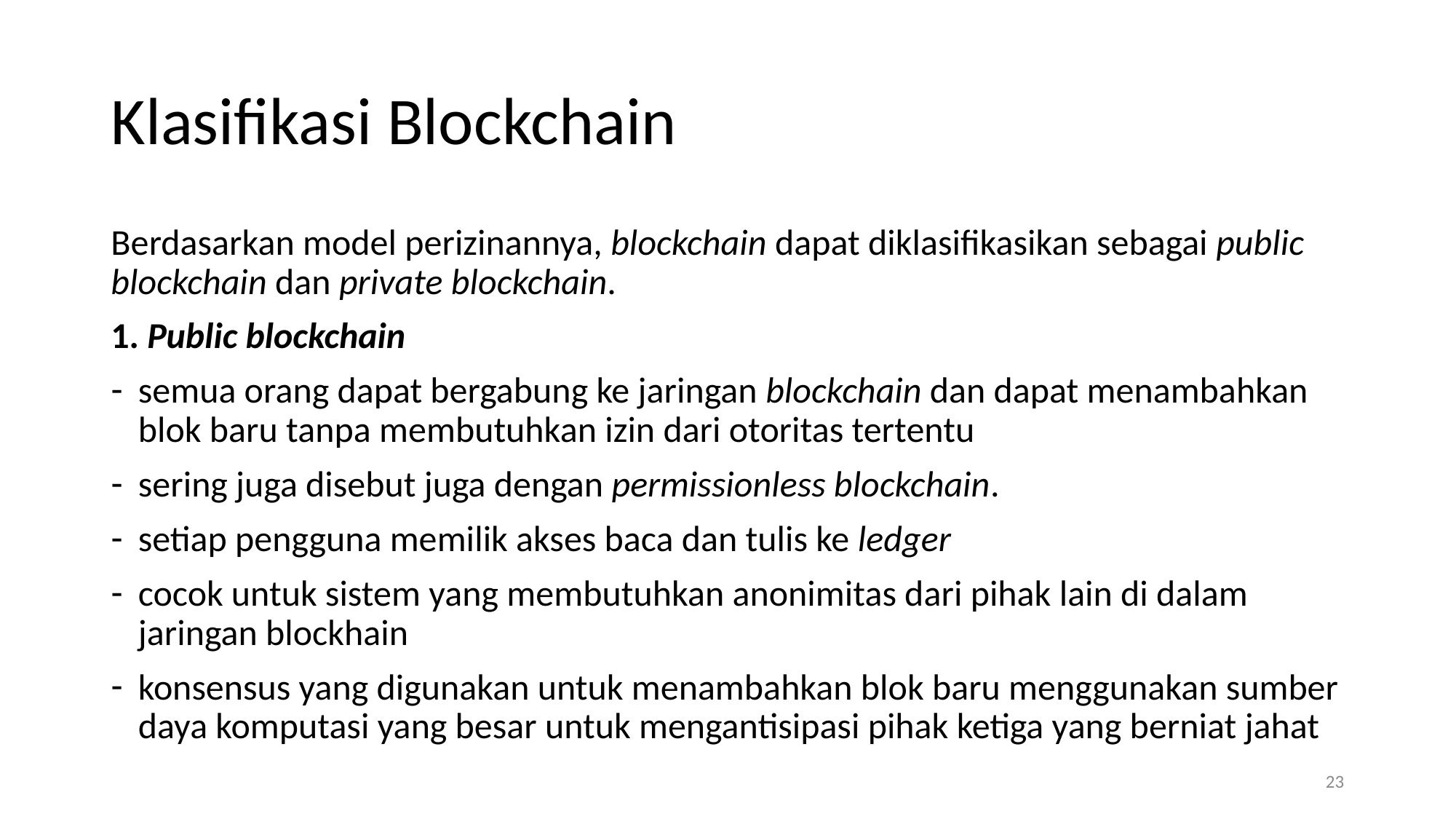

# Klasifikasi Blockchain
Berdasarkan model perizinannya, blockchain dapat diklasifikasikan sebagai public blockchain dan private blockchain.
1. Public blockchain
semua orang dapat bergabung ke jaringan blockchain dan dapat menambahkan blok baru tanpa membutuhkan izin dari otoritas tertentu
sering juga disebut juga dengan permissionless blockchain.
setiap pengguna memilik akses baca dan tulis ke ledger
cocok untuk sistem yang membutuhkan anonimitas dari pihak lain di dalam jaringan blockhain
konsensus yang digunakan untuk menambahkan blok baru menggunakan sumber daya komputasi yang besar untuk mengantisipasi pihak ketiga yang berniat jahat

23